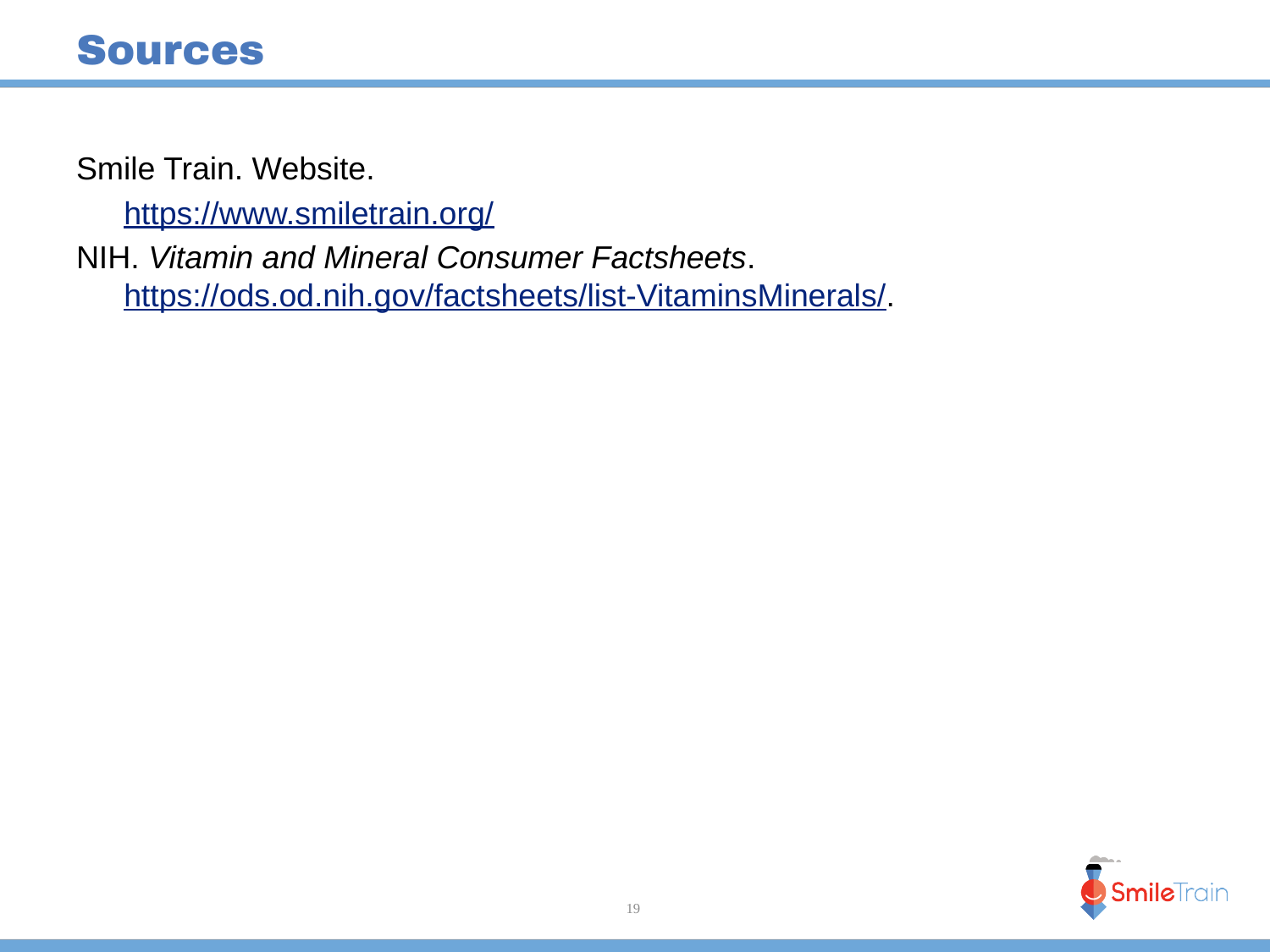

# Sources
Smile Train. Website.
	https://www.smiletrain.org/
NIH. Vitamin and Mineral Consumer Factsheets. https://ods.od.nih.gov/factsheets/list-VitaminsMinerals/.

19